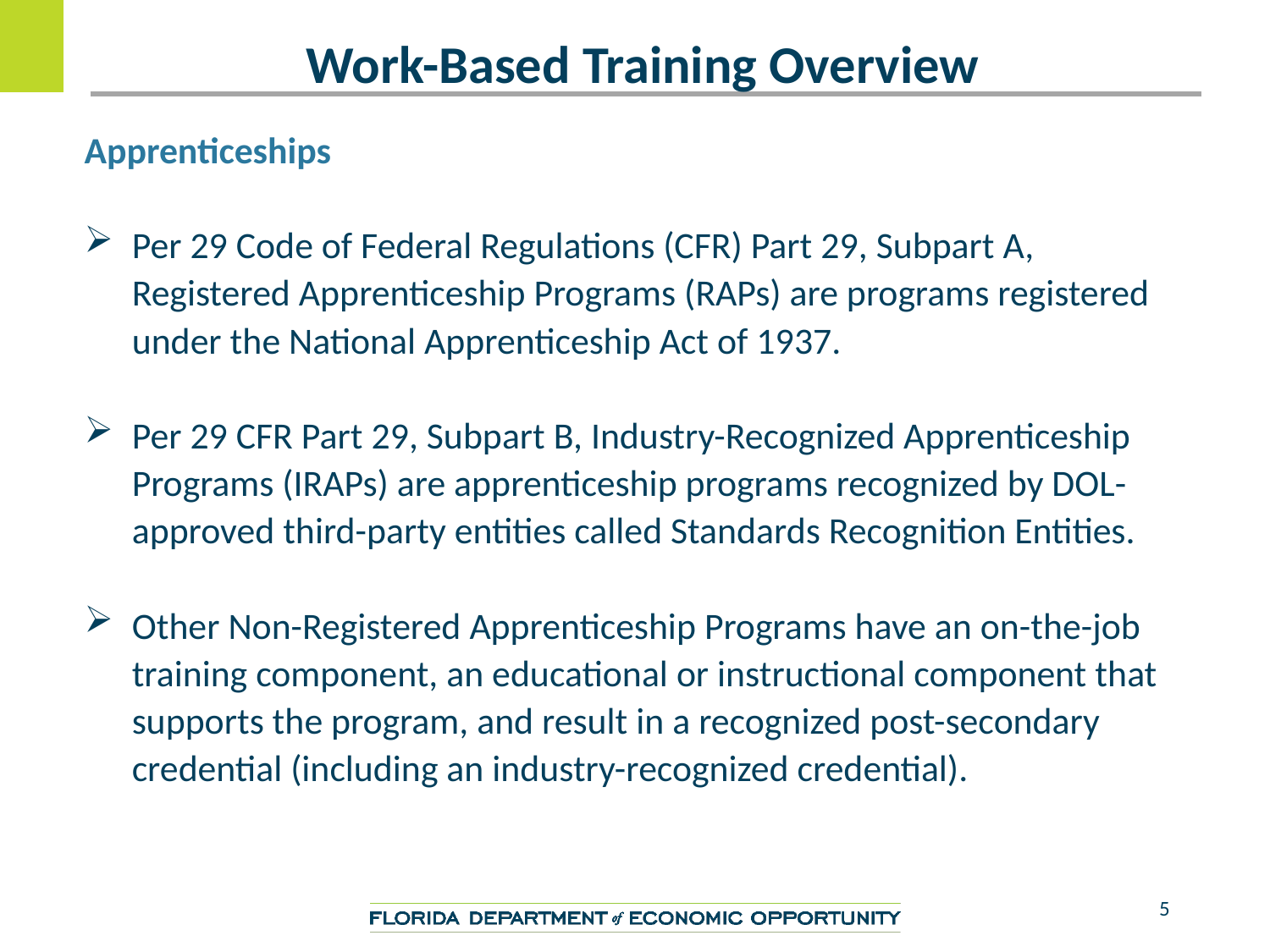

Work-Based Training Overview
Apprenticeships

Per 29 Code of Federal Regulations (CFR) Part 29, Subpart A, Registered Apprenticeship Programs (RAPs) are programs registered under the National Apprenticeship Act of 1937.

Per 29 CFR Part 29, Subpart B, Industry-Recognized Apprenticeship Programs (IRAPs) are apprenticeship programs recognized by DOL-approved third-party entities called Standards Recognition Entities.

Other Non-Registered Apprenticeship Programs have an on-the-job training component, an educational or instructional component that supports the program, and result in a recognized post-secondary credential (including an industry-recognized credential).

5